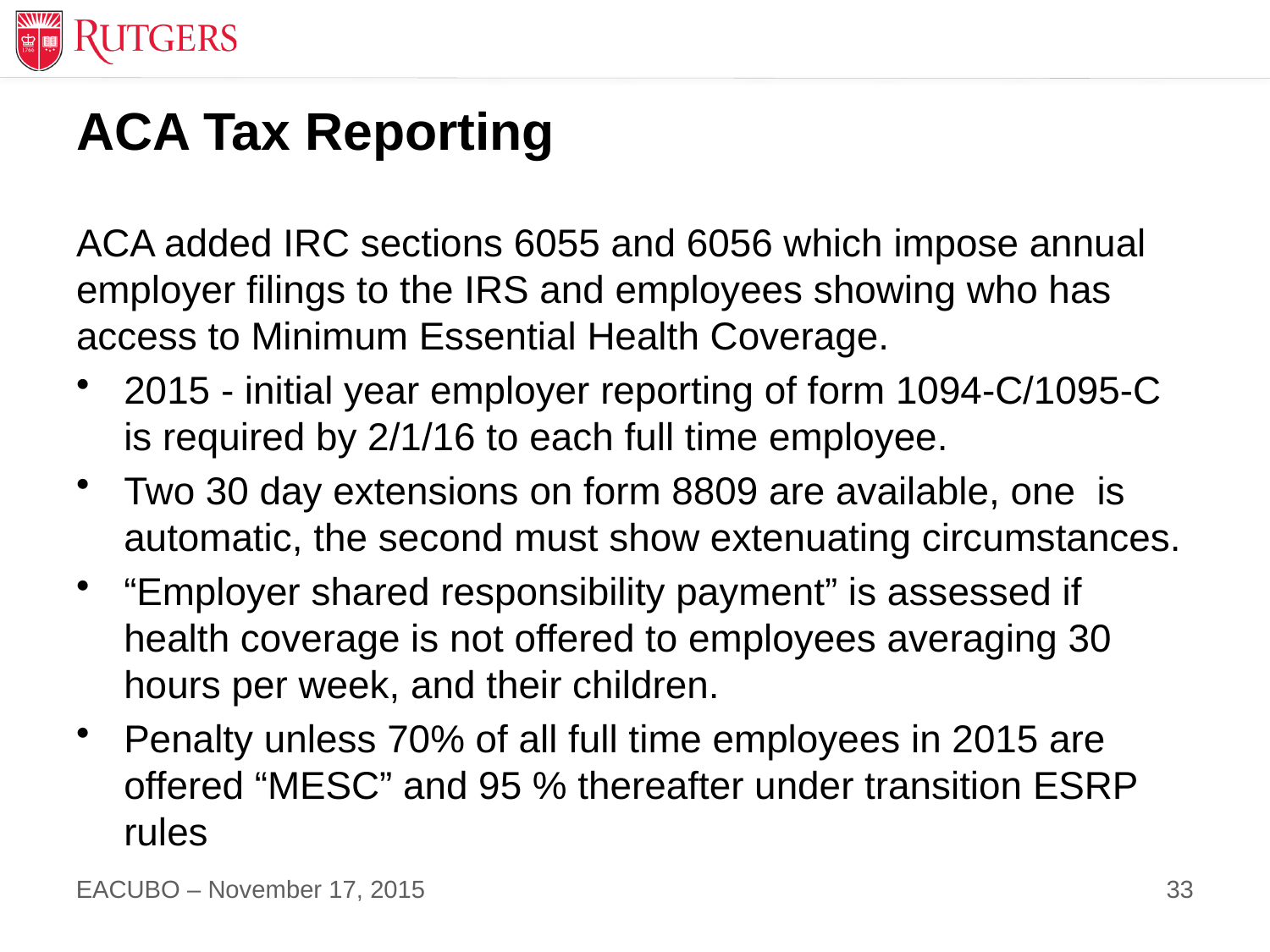

# ACA Tax Reporting
ACA added IRC sections 6055 and 6056 which impose annual employer filings to the IRS and employees showing who has access to Minimum Essential Health Coverage.
2015 - initial year employer reporting of form 1094-C/1095-C is required by 2/1/16 to each full time employee.
Two 30 day extensions on form 8809 are available, one  is automatic, the second must show extenuating circumstances.
“Employer shared responsibility payment” is assessed if health coverage is not offered to employees averaging 30 hours per week, and their children.
Penalty unless 70% of all full time employees in 2015 are offered “MESC” and 95 % thereafter under transition ESRP rules

33